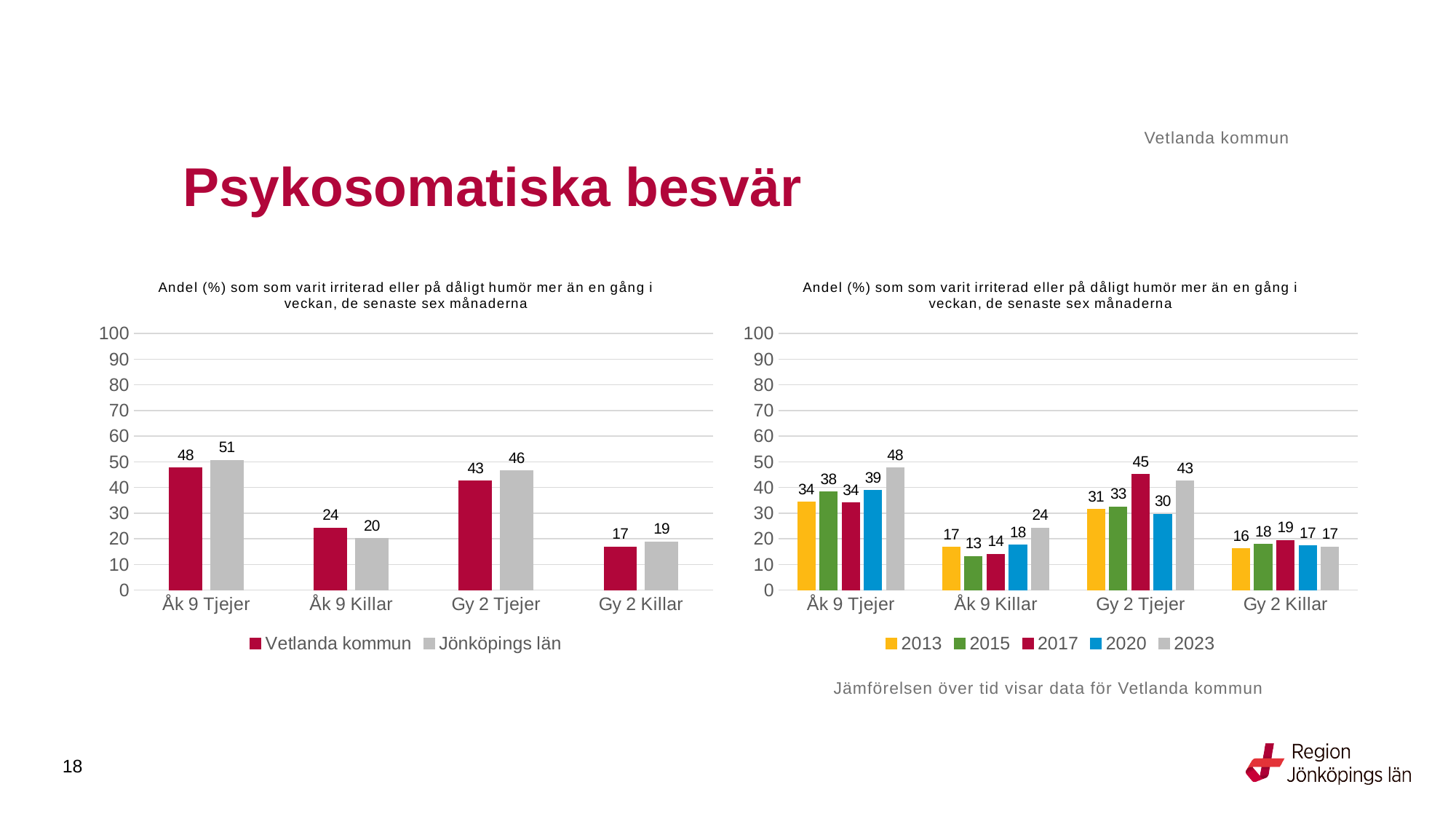

Vetlanda kommun
# Psykosomatiska besvär

### Chart: Andel (%) som som varit irriterad eller på dåligt humör mer än en gång i veckan, de senaste sex månaderna

| Category | Vetlanda kommun | Jönköpings län |
|---|---|---|
| Åk 9 Tjejer | 47.619 | 50.6402 |
| Åk 9 Killar | 24.2647 | 20.129 |
| Gy 2 Tjejer | 42.5926 | 46.4722 |
| Gy 2 Killar | 16.8067 | 18.8204 |

### Chart: Andel (%) som som varit irriterad eller på dåligt humör mer än en gång i veckan, de senaste sex månaderna

| Category | 2013 | 2015 | 2017 | 2020 | 2023 |
|---|---|---|---|---|---|
| Åk 9 Tjejer | 34.3284 | 38.3178 | 34.0206 | 38.8889 | 47.619 |
| Åk 9 Killar | 16.7883 | 13.1313 | 14.0 | 17.5 | 24.2647 |
| Gy 2 Tjejer | 31.4286 | 32.5203 | 45.0549 | 29.6296 | 42.5926 |
| Gy 2 Killar | 16.1017 | 17.7966 | 19.4175 | 17.3333 | 16.8067 |
Jämförelsen över tid visar data för Vetlanda kommun
18